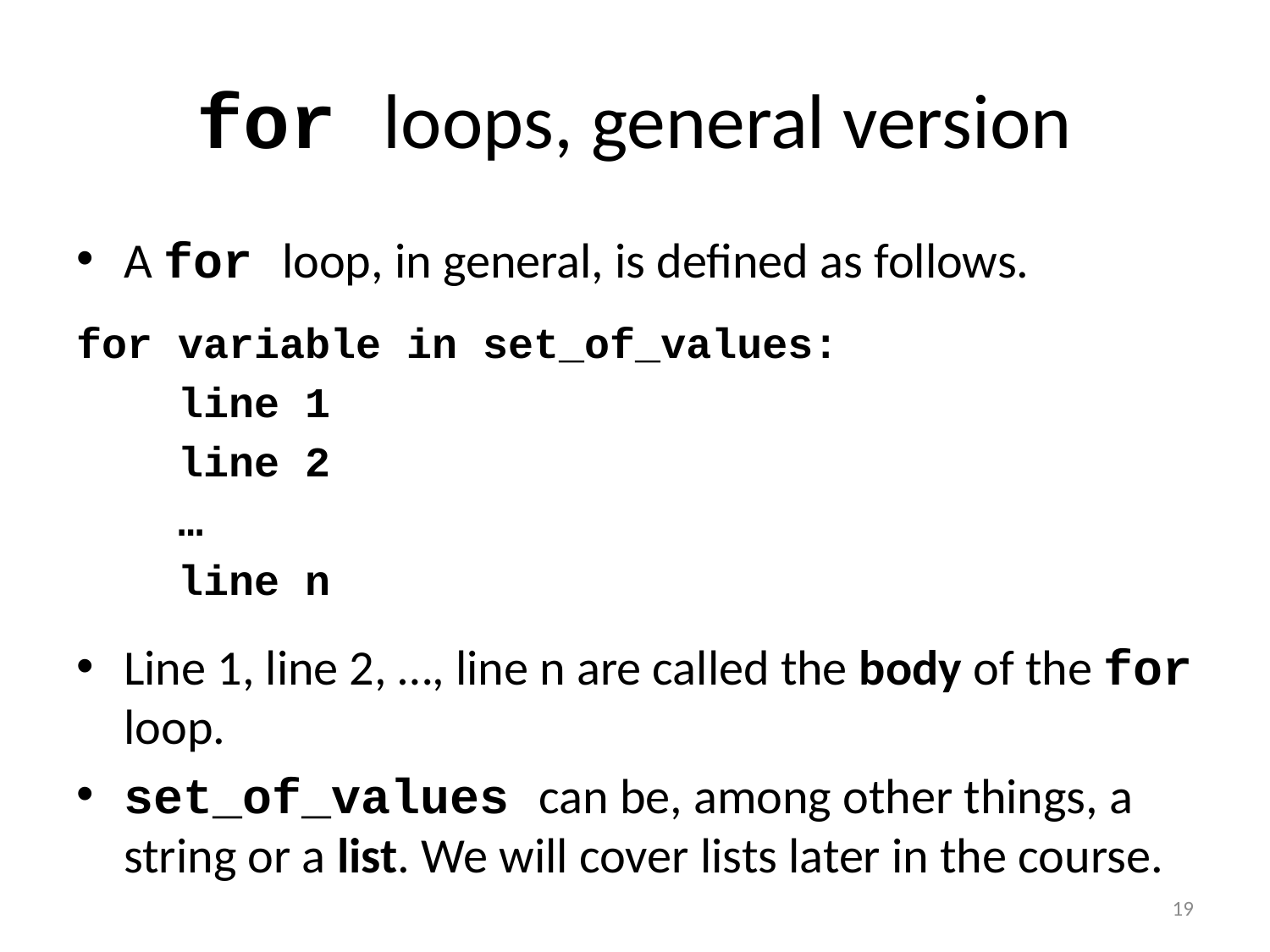

# for loops, general version
A for loop, in general, is defined as follows.

for variable in set_of_values:
    line 1
    line 2
    …
    line n

Line 1, line 2, …, line n are called the body of the for loop.
set_of_values can be, among other things, a string or a list. We will cover lists later in the course.
19